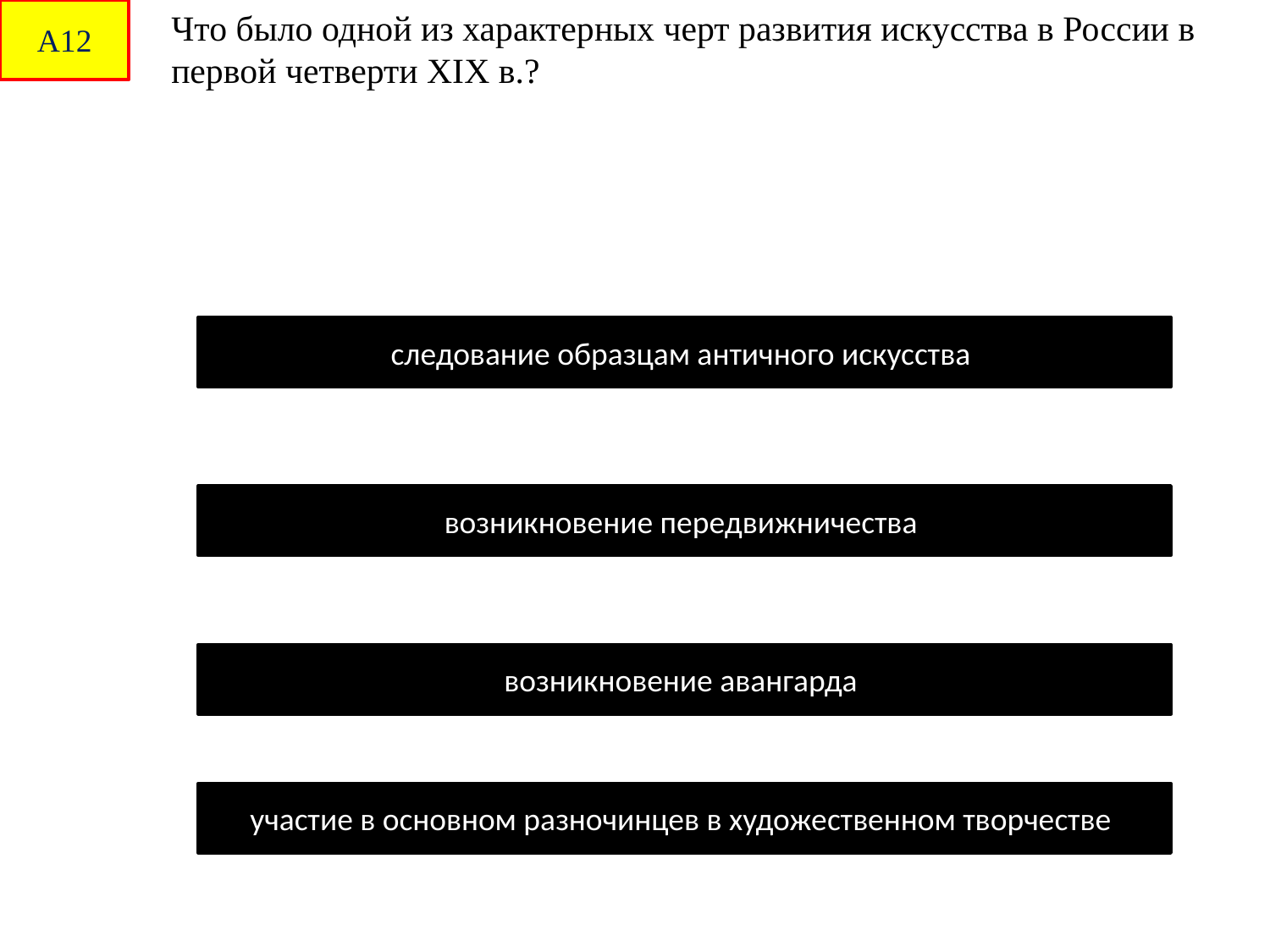

А12
Что было одной из характерных черт развития искусства в России в первой четверти XIX в.?
следование образцам античного искусства
возникновение передвижничества
возникновение авангарда
участие в основном разночинцев в художественном творчестве